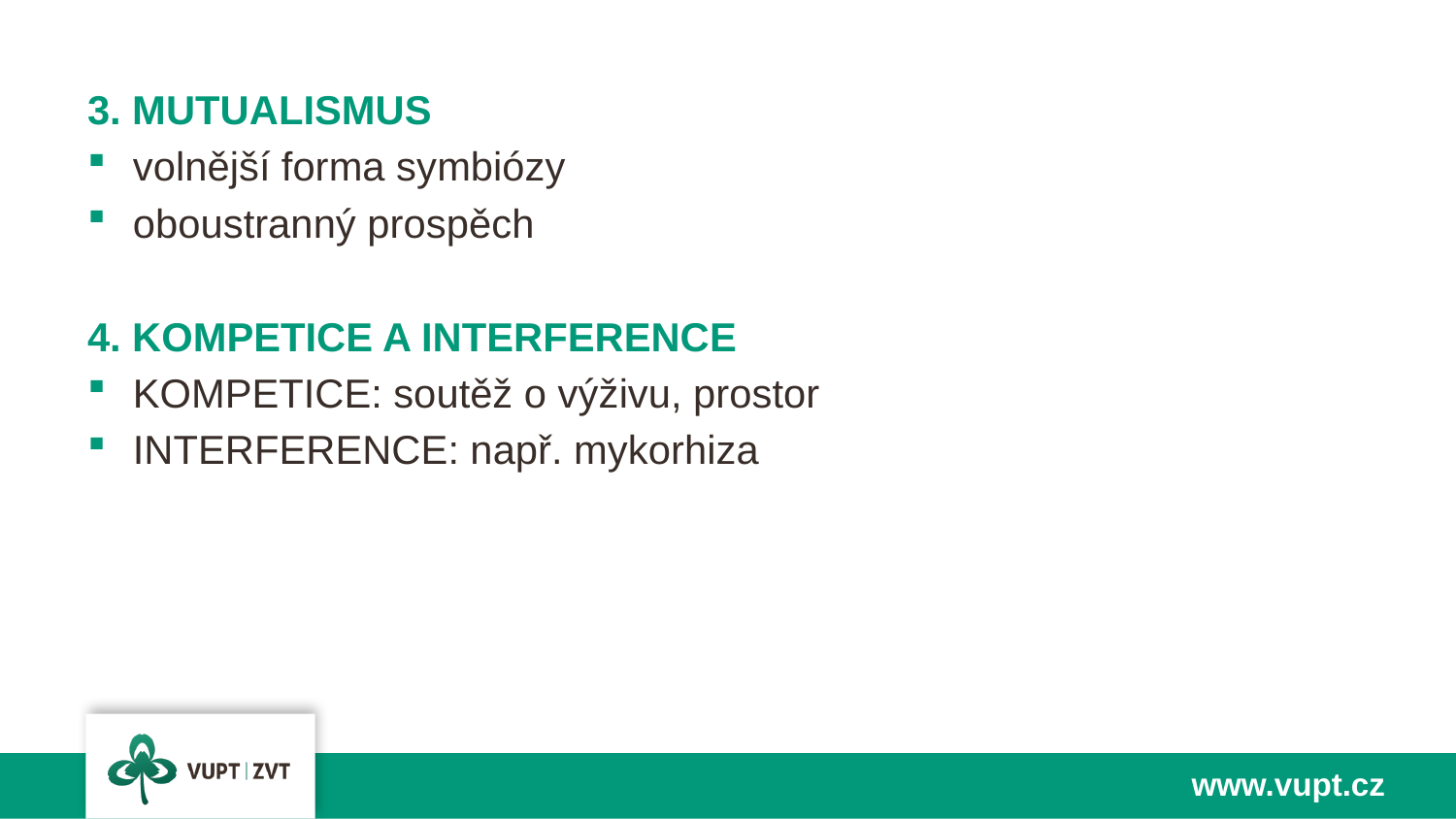

3. MUTUALISMUS
volnější forma symbiózy
oboustranný prospěch

4. KOMPETICE A INTERFERENCE
KOMPETICE: soutěž o výživu, prostor
INTERFERENCE: např. mykorhiza